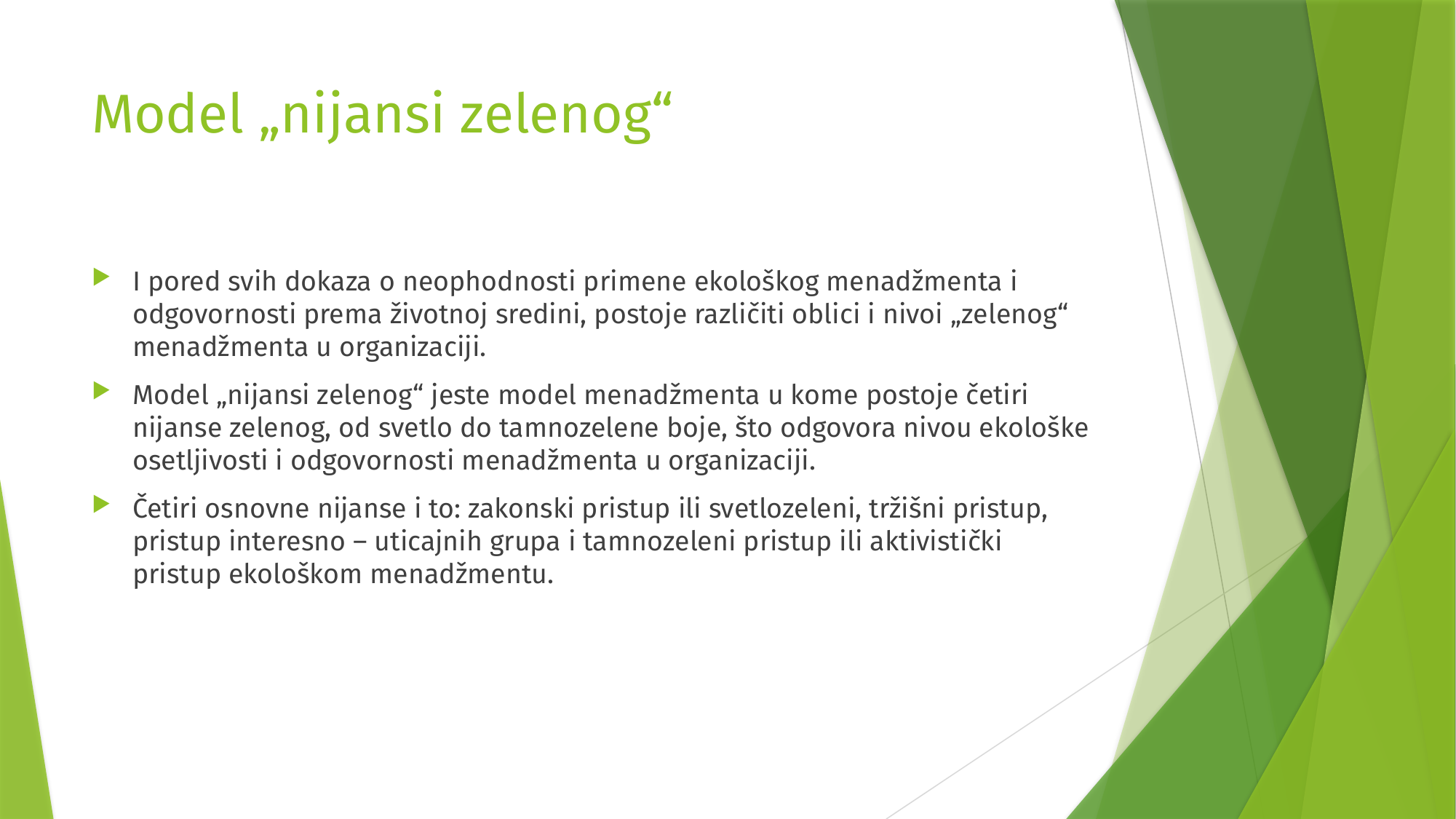

# Model „nijansi zelenog“
I pored svih dokaza o neophodnosti primene ekološkog menadžmenta i odgovornosti prema životnoj sredini, postoje različiti oblici i nivoi „zelenog“ menadžmenta u organizaciji.
Model „nijansi zelenog“ jeste model menadžmenta u kome postoje četiri nijanse zelenog, od svetlo do tamnozelene boje, što odgovora nivou ekološke osetljivosti i odgovornosti menadžmenta u organizaciji.
Četiri osnovne nijanse i to: zakonski pristup ili svetlozeleni, tržišni pristup, pristup interesno – uticajnih grupa i tamnozeleni pristup ili aktivistički pristup ekološkom menadžmentu.